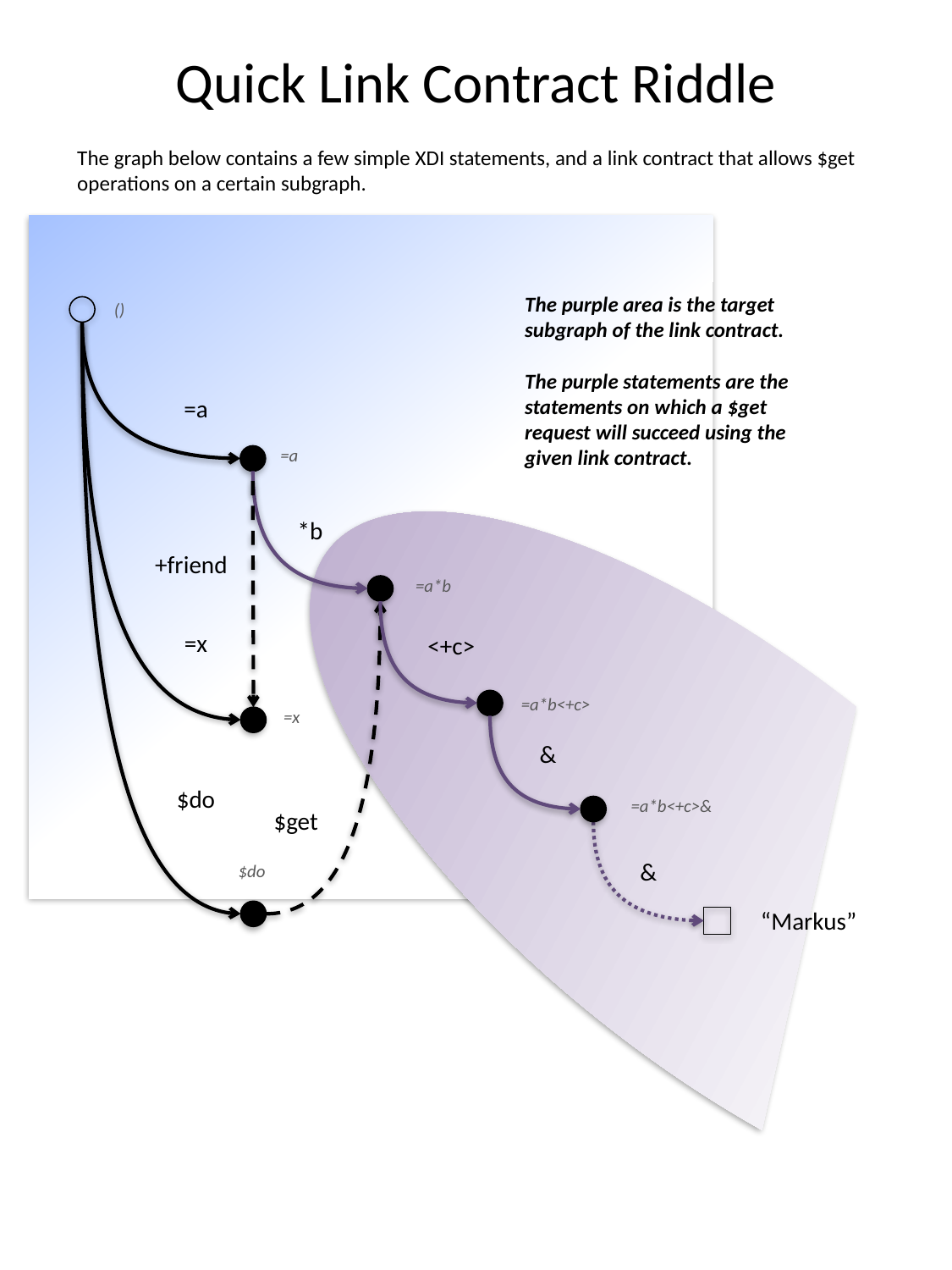

# Quick Link Contract Riddle
The graph below contains a few simple XDI statements, and a link contract that allows $get operations on a certain subgraph.

The purple area is the target subgraph of the link contract.
()

The purple statements are the statements on which a $get request will succeed using the given link contract.
=a
=a

*b
+friend
=a*b

=x
<+c>

=a*b<+c>

=x

&
$do
=a*b<+c>&

$get
&
$do
“Markus”